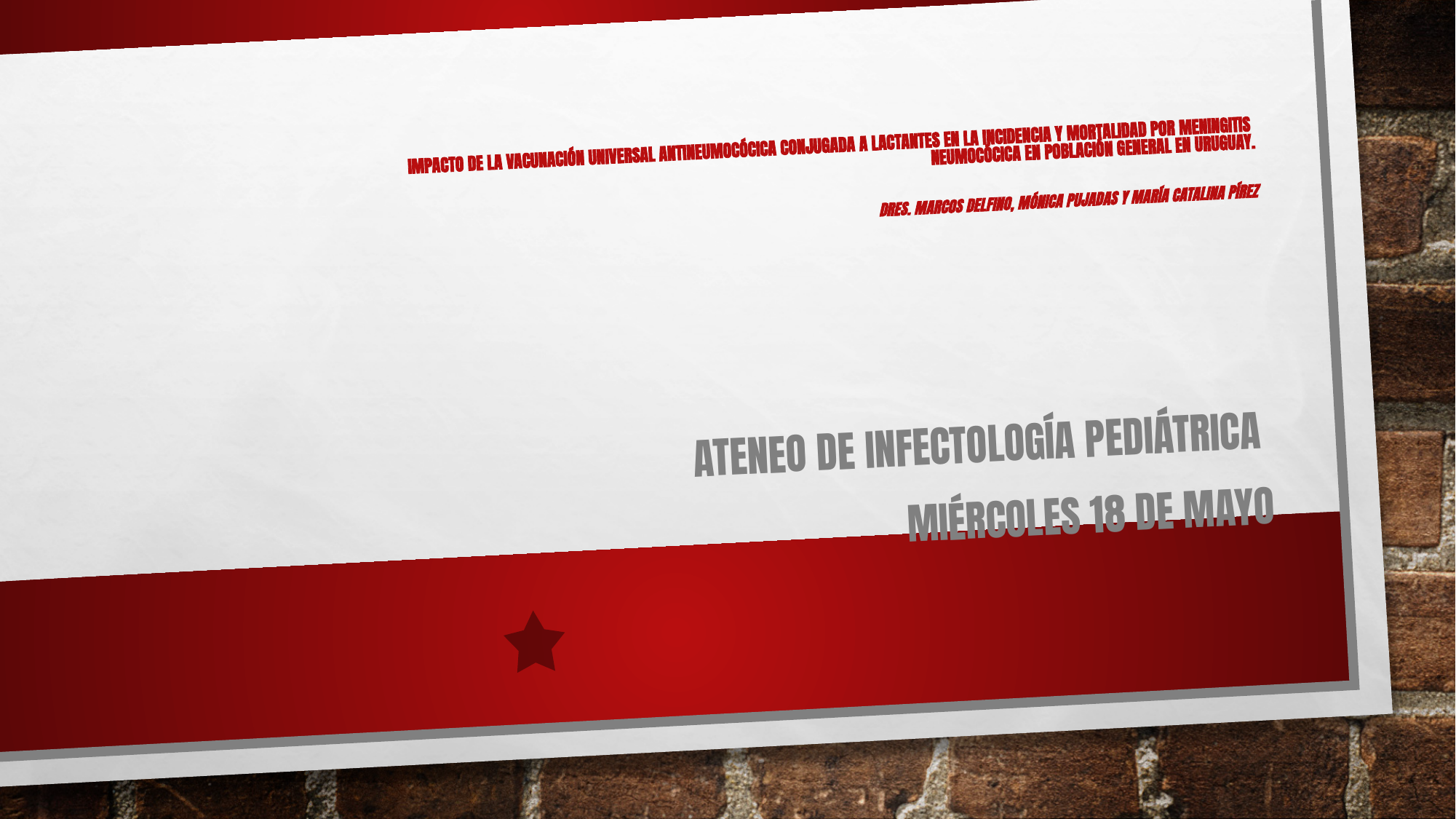

# Impacto de la vacunación universal antineumocócica conjugada a lactantes en la incidencia y mortalidad por meningitis neumocócica en población general en uruguay. Dres. Marcos Delfino, Mónica pujadas y maría catalina pírez
Ateneo de Infectología Pediátrica
Miércoles 18 de mayo